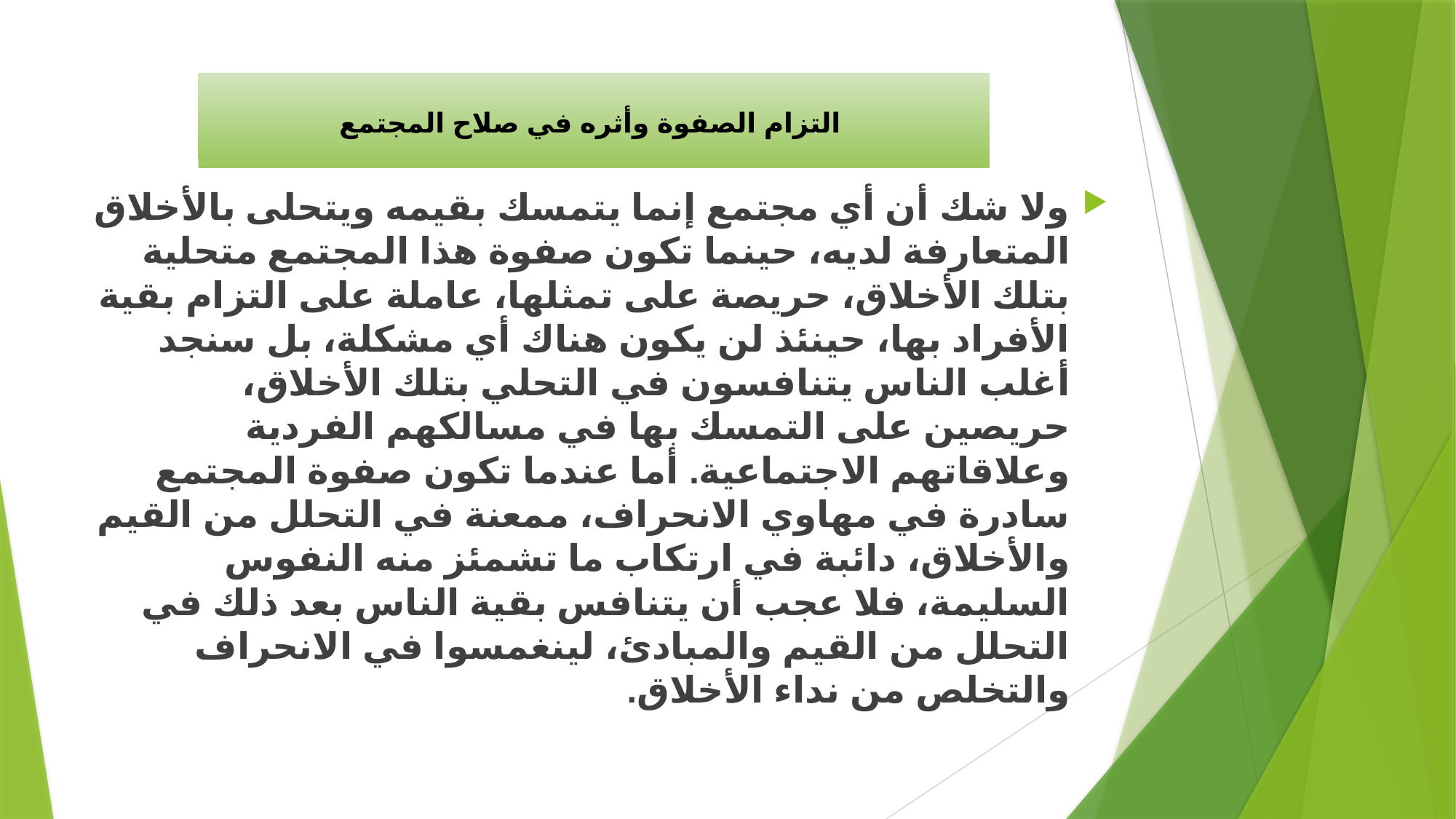

التزام الصفوة وأثره في صلاح المجتمع

ولا شك أن أي مجتمع إنما يتمسك بقيمه ويتحلى بالأخلاق المتعارفة لديه، حينما تكون صفوة هذا المجتمع متحلية بتلك الأخلاق، حريصة على تمثلها، عاملة على التزام بقية الأفراد بها، حينئذ لن يكون هناك أي مشكلة، بل سنجد أغلب الناس يتنافسون في التحلي بتلك الأخلاق، حريصين على التمسك بها في مسالكهم الفردية وعلاقاتهم الاجتماعية. أما عندما تكون صفوة المجتمع سادرة في مهاوي الانحراف، ممعنة في التحلل من القيم والأخلاق، دائبة في ارتكاب ما تشمئز منه النفوس السليمة، فلا عجب أن يتنافس بقية الناس بعد ذلك في التحلل من القيم والمبادئ، لينغمسوا في الانحراف والتخلص من نداء الأخلاق.